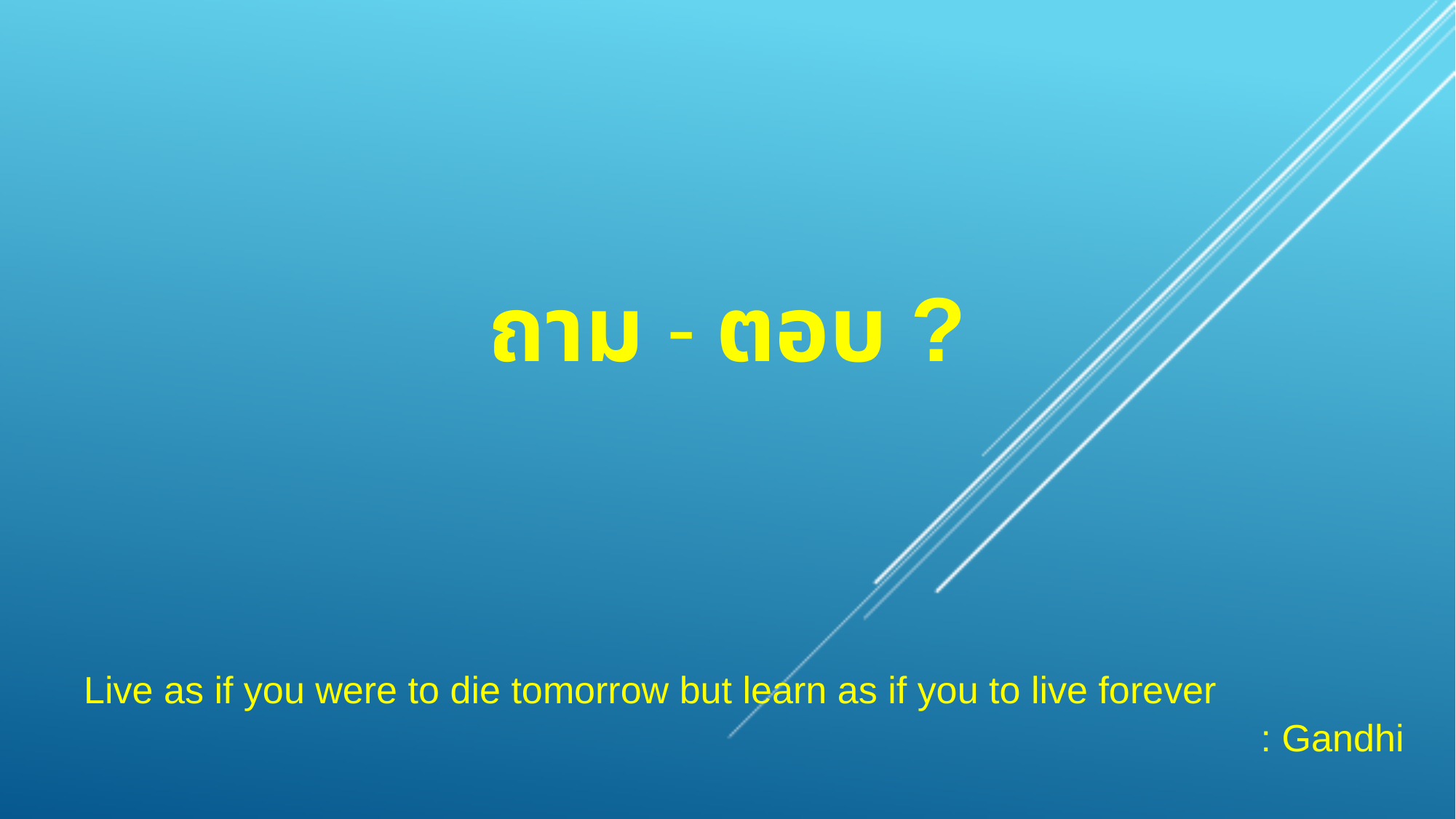

# ถาม - ตอบ ?
 Live as if you were to die tomorrow but learn as if you to live forever
                                                                                                                : Gandhi